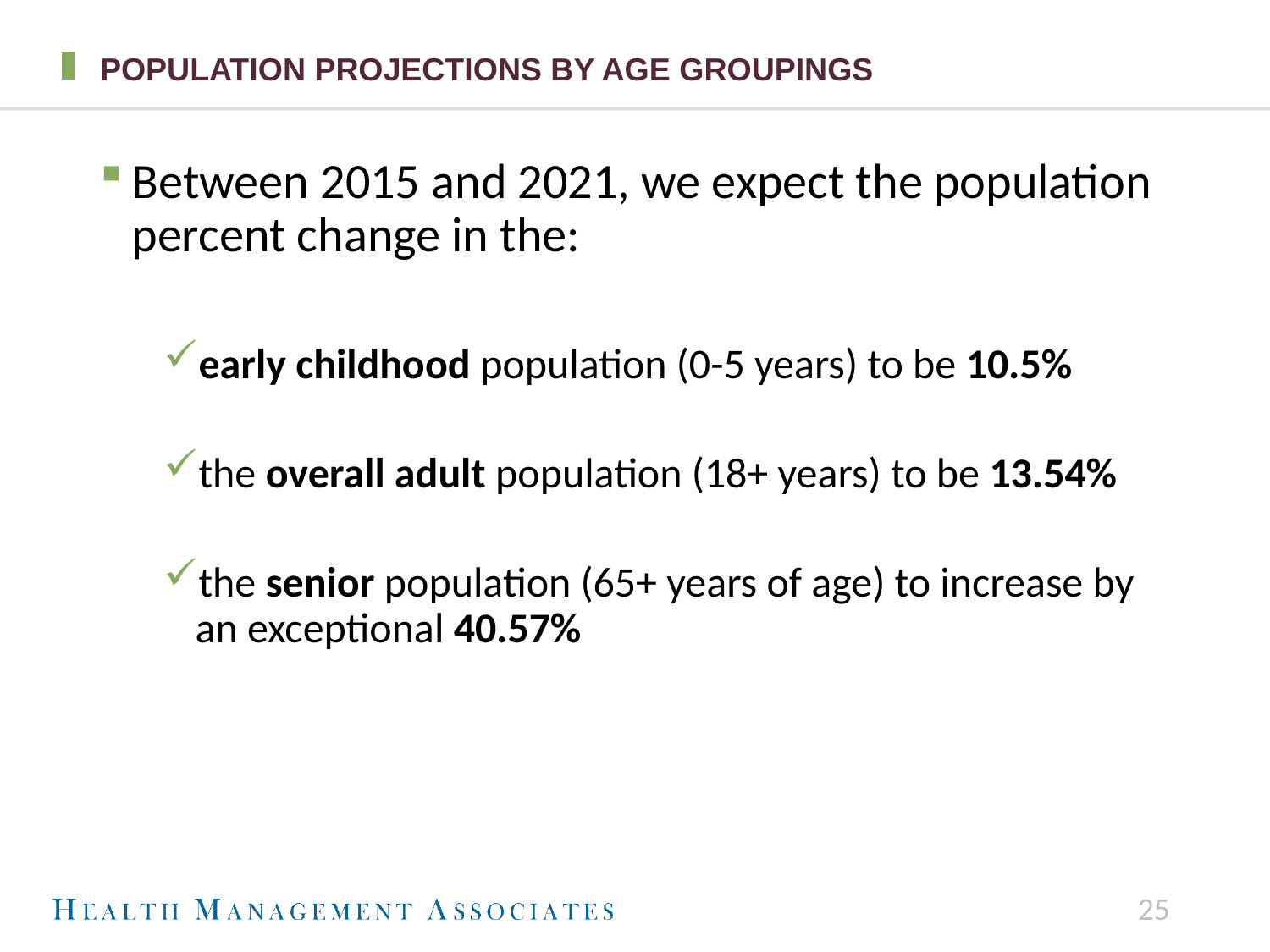

# Population projections by Age Groupings
Between 2015 and 2021, we expect the population percent change in the:

early childhood population (0-5 years) to be 10.5%

the overall adult population (18+ years) to be 13.54%

the senior population (65+ years of age) to increase by an exceptional 40.57%

25